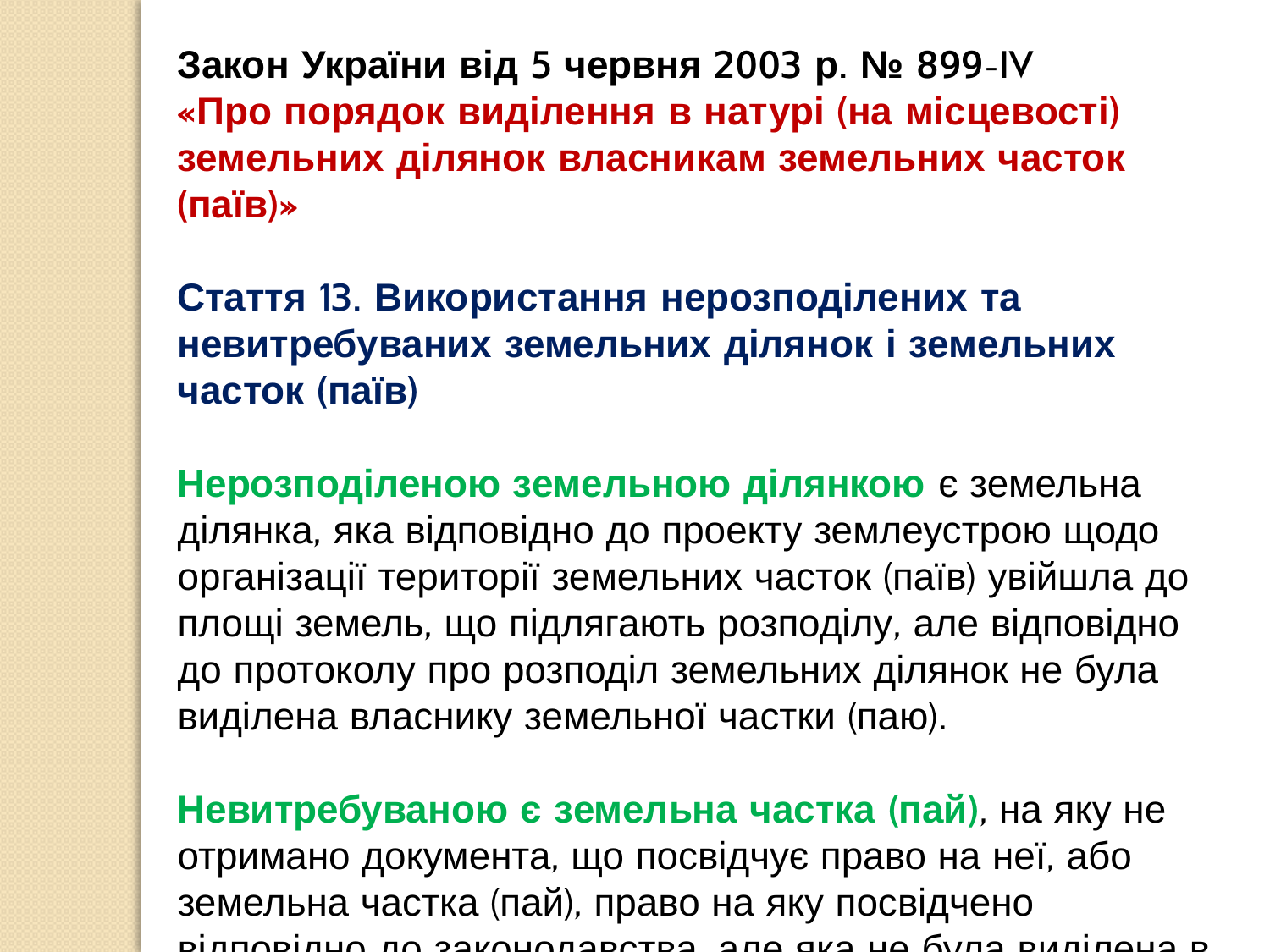

Закон України від 5 червня 2003 р. № 899-IV
«Про порядок виділення в натурі (на місцевості) земельних ділянок власникам земельних часток (паїв)»

Стаття 13. Використання нерозподілених та невитребуваних земельних ділянок і земельних часток (паїв)

Нерозподіленою земельною ділянкою є земельна ділянка, яка відповідно до проекту землеустрою щодо організації території земельних часток (паїв) увійшла до площі земель, що підлягають розподілу, але відповідно до протоколу про розподіл земельних ділянок не була виділена власнику земельної частки (паю).

Невитребуваною є земельна частка (пай), на яку не отримано документа, що посвідчує право на неї, або земельна частка (пай), право на яку посвідчено відповідно до законодавства, але яка не була виділена в натурі (на місцевості).